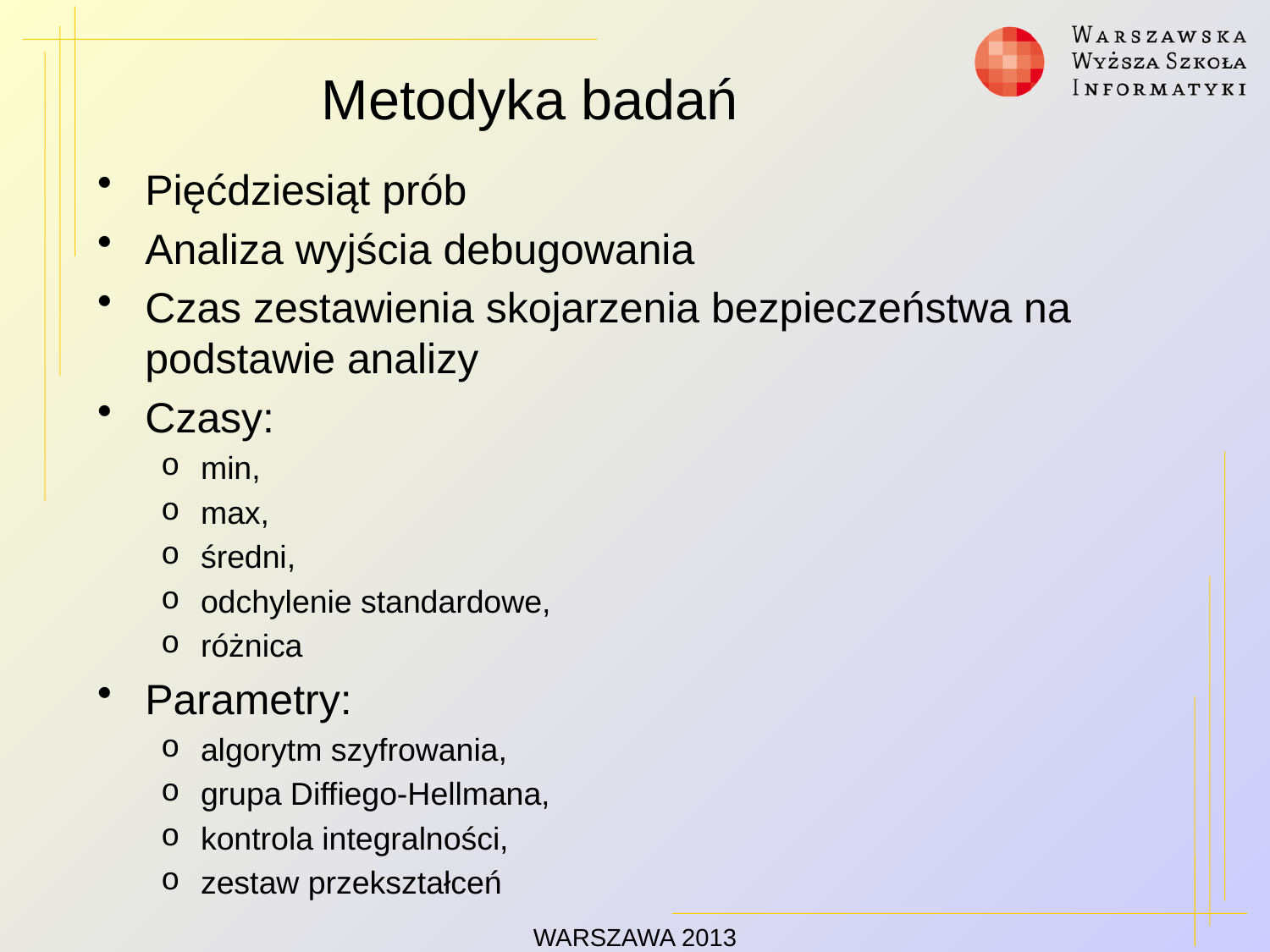

# Metodyka badań
Pięćdziesiąt prób
Analiza wyjścia debugowania
Czas zestawienia skojarzenia bezpieczeństwa na podstawie analizy
Czasy:
min,
max,
średni,
odchylenie standardowe,
różnica
Parametry:
algorytm szyfrowania,
grupa Diffiego-Hellmana,
kontrola integralności,
zestaw przekształceń

WARSZAWA 2013